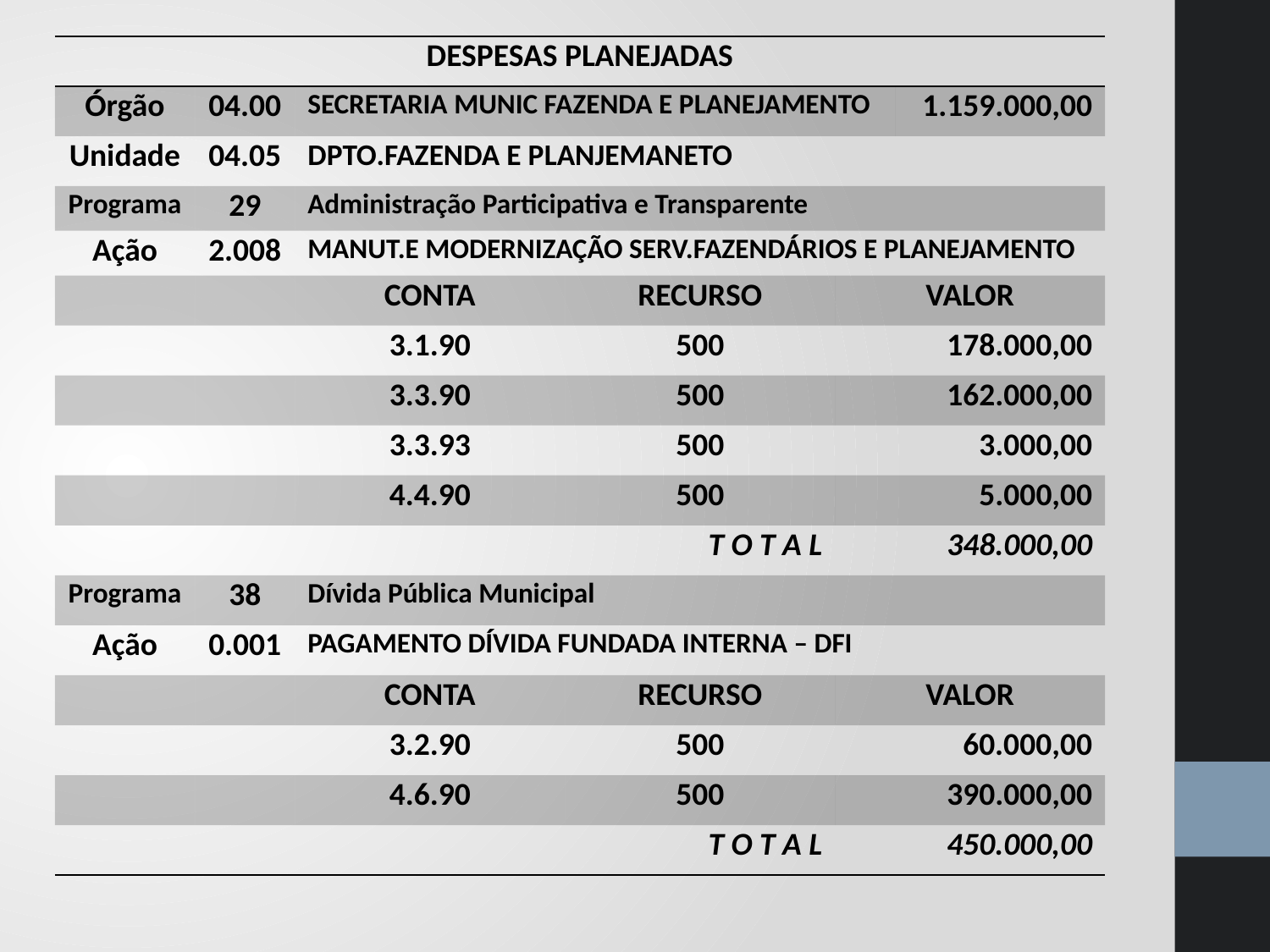

| DESPESAS PLANEJADAS |  |  |  |  |  |
| --- | --- | --- | --- | --- | --- |
| Órgão | 04.00 | SECRETARIA MUNIC FAZENDA E PLANEJAMENTO |  |  | 1.159.000,00 |
| Unidade | 04.05 | DPTO.FAZENDA E PLANJEMANETO |  |  |  |
| Programa | 29 | Administração Participativa e Transparente |  |  |  |
| Ação | 2.008 | MANUT.E MODERNIZAÇÃO SERV.FAZENDÁRIOS E PLANEJAMENTO |  |  |  |
|  |  | CONTA | RECURSO | VALOR |  |
|  |  | 3.1.90 | 500 | 178.000,00 |  |
|  |  | 3.3.90 | 500 | 162.000,00 |  |
|  |  | 3.3.93 | 500 | 3.000,00 |  |
|  |  | 4.4.90 | 500 | 5.000,00 |  |
|  |  |  | T O T A L | 348.000,00 |  |
| Programa | 38 | Dívida Pública Municipal |  |  |  |
| Ação | 0.001 | PAGAMENTO DÍVIDA FUNDADA INTERNA – DFI |  |  |  |
|  |  | CONTA | RECURSO | VALOR |  |
|  |  | 3.2.90 | 500 | 60.000,00 |  |
|  |  | 4.6.90 | 500 | 390.000,00 |  |
|  |  |  | T O T A L | 450.000,00 |  |